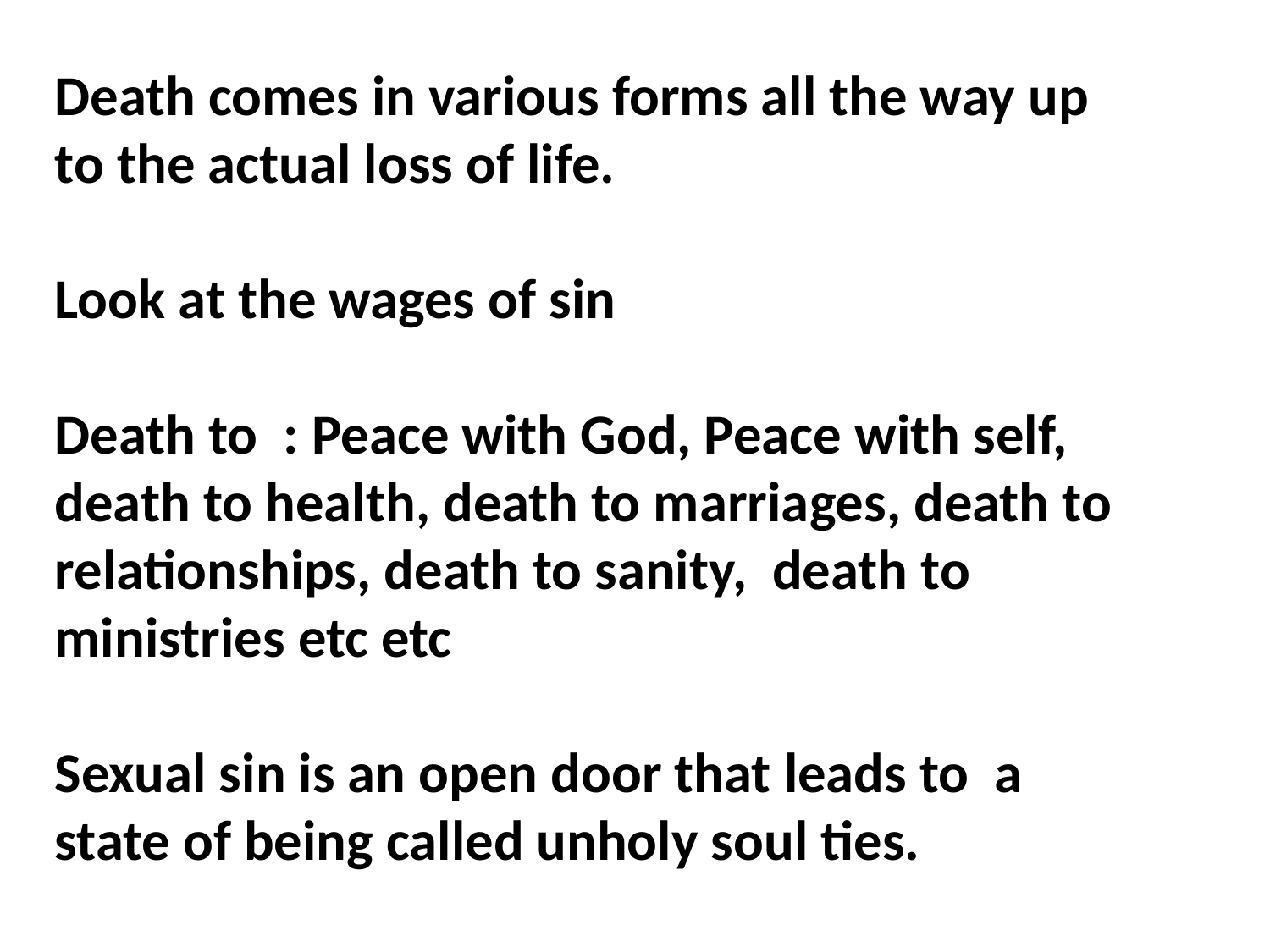

Death comes in various forms all the way up to the actual loss of life.

Look at the wages of sin

Death to  : Peace with God, Peace with self, death to health, death to marriages, death to relationships, death to sanity,  death to ministries etc etc

Sexual sin is an open door that leads to  a state of being called unholy soul ties.